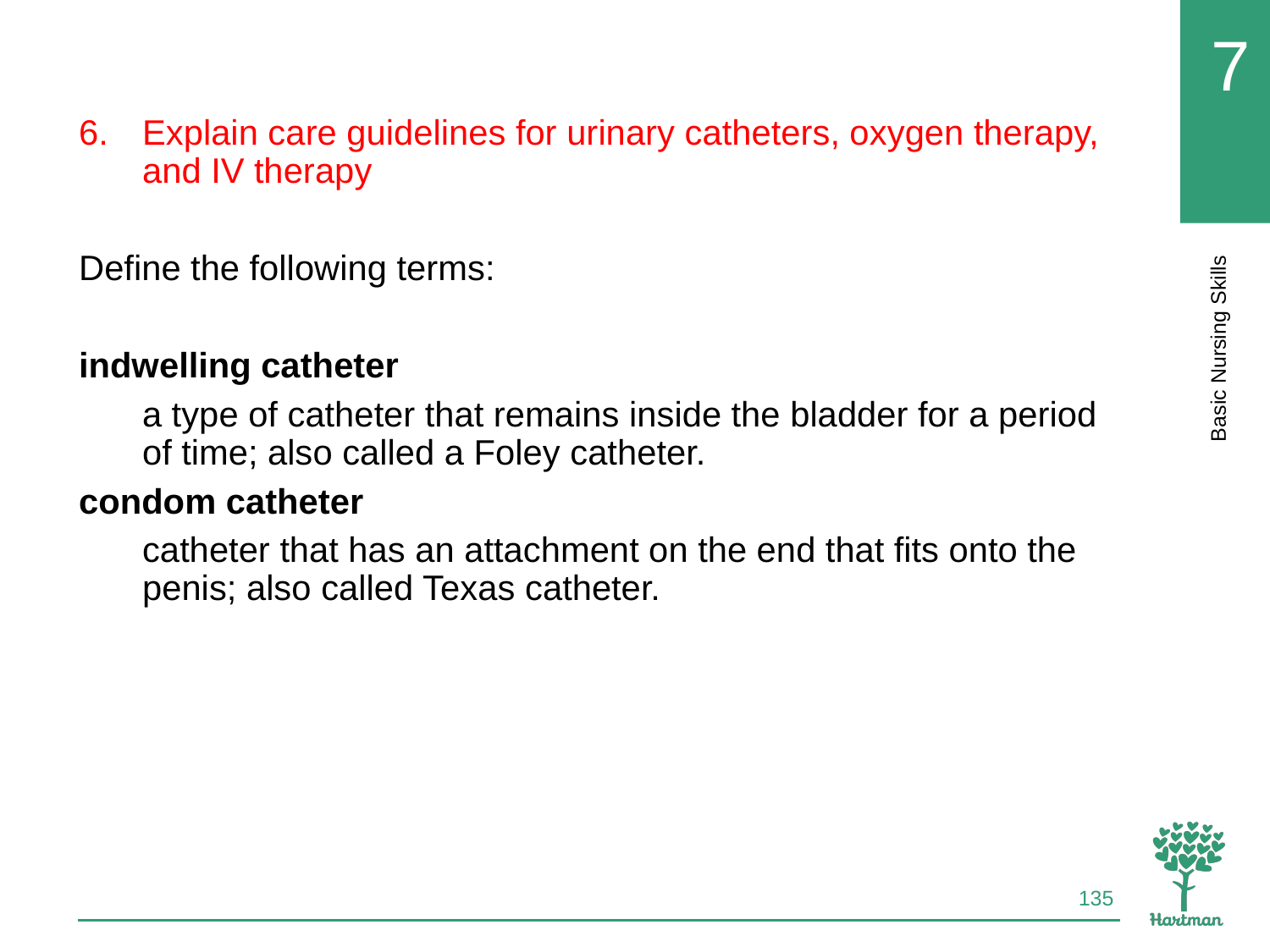

# LO6, key terms 2
Explain care guidelines for urinary catheters, oxygen therapy, and IV therapy

Define the following terms:

indwelling catheter
a type of catheter that remains inside the bladder for a period of time; also called a Foley catheter.
condom catheter
catheter that has an attachment on the end that fits onto the penis; also called Texas catheter.

135